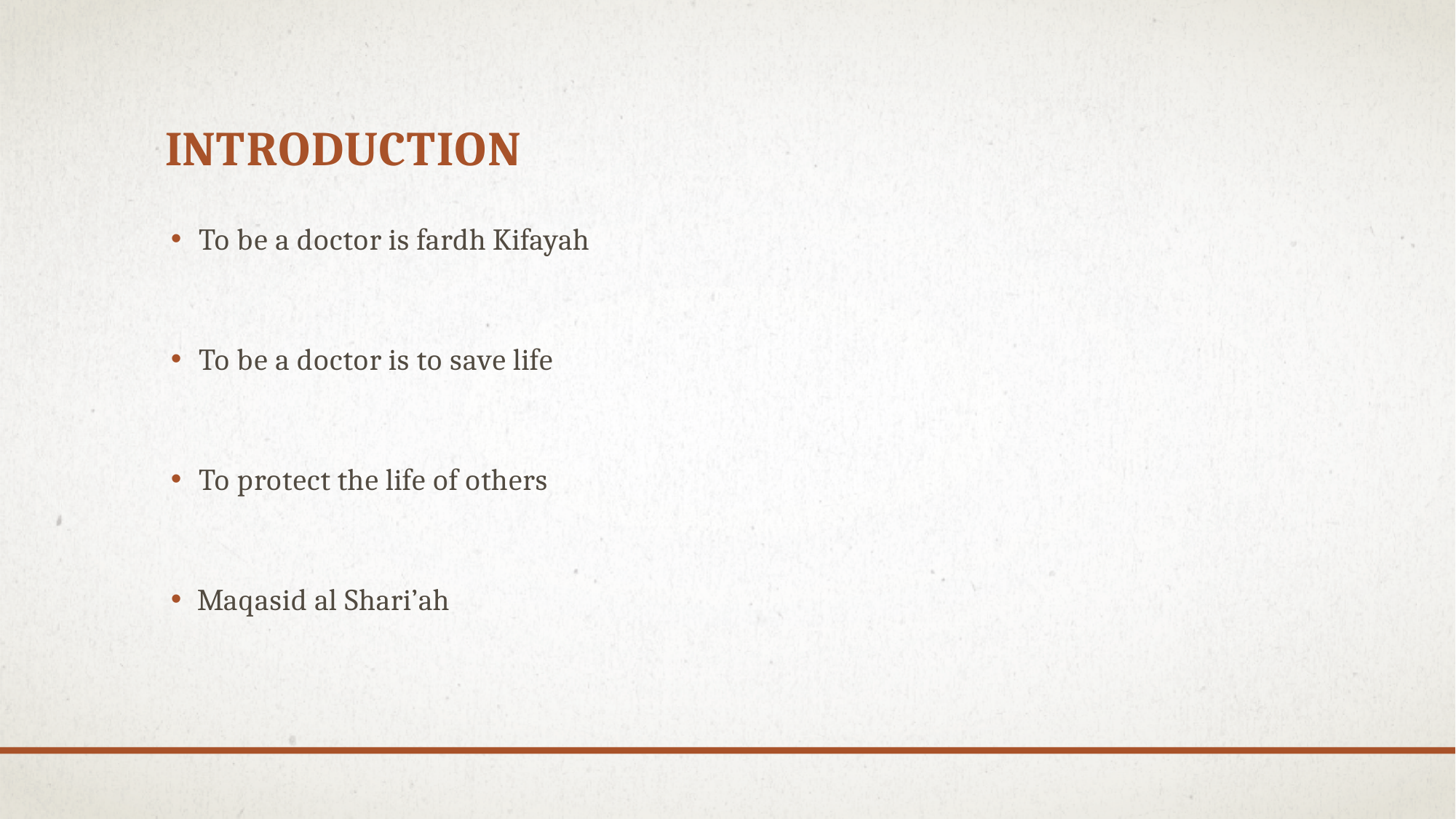

# introduction
To be a doctor is fardh Kifayah

To be a doctor is to save life

To protect the life of others

Maqasid al Shari’ah